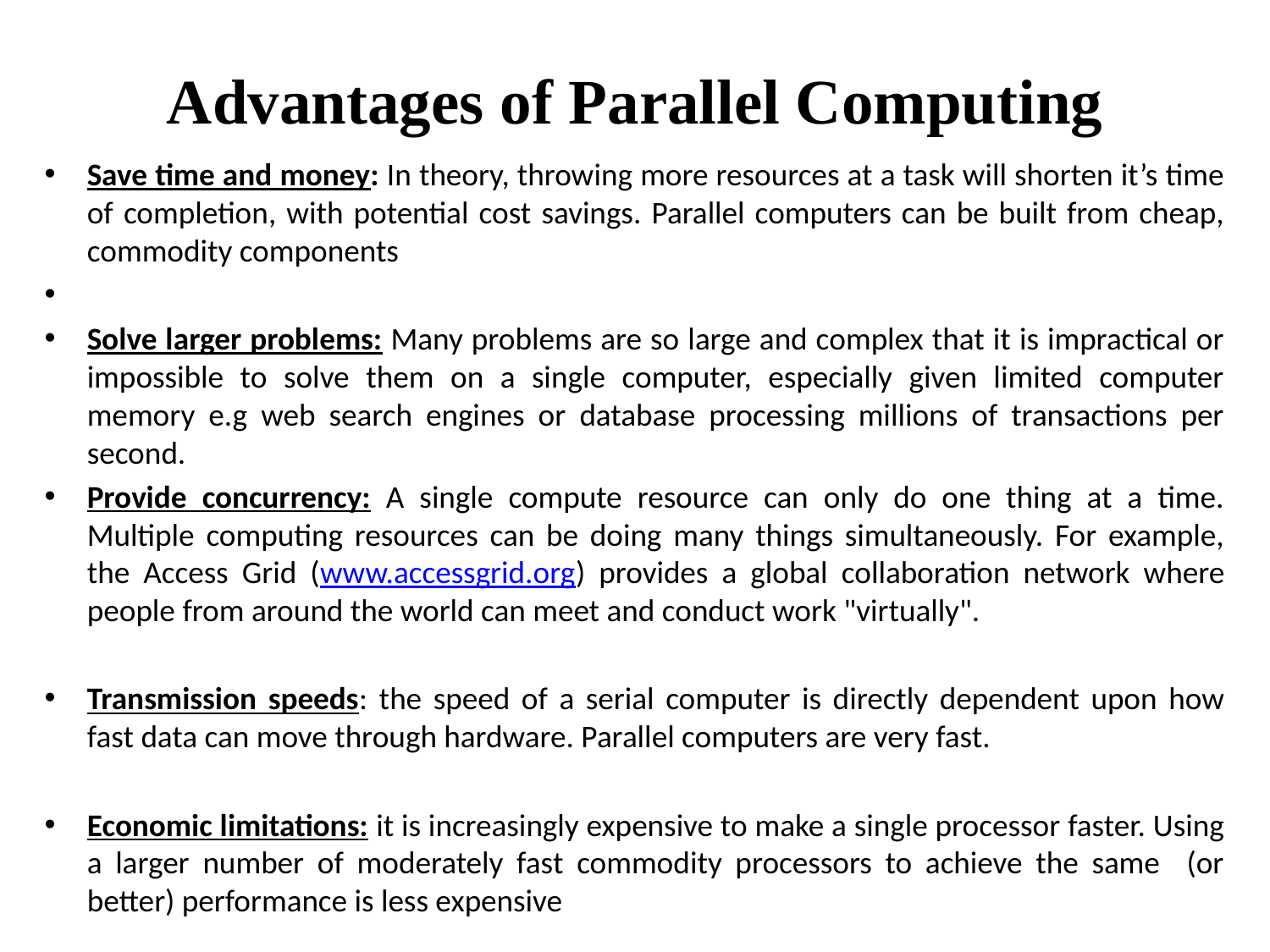

# Advantages of Parallel Computing
Save time and money: In theory, throwing more resources at a task will shorten it’s time of completion, with potential cost savings. Parallel computers can be built from cheap, commodity components

Solve larger problems: Many problems are so large and complex that it is impractical or impossible to solve them on a single computer, especially given limited computer memory e.g web search engines or database processing millions of transactions per second.
Provide concurrency: A single compute resource can only do one thing at a time. Multiple computing resources can be doing many things simultaneously. For example, the Access Grid (www.accessgrid.org) provides a global collaboration network where people from around the world can meet and conduct work "virtually".

Transmission speeds: the speed of a serial computer is directly dependent upon how fast data can move through hardware. Parallel computers are very fast.

Economic limitations: it is increasingly expensive to make a single processor faster. Using a larger number of moderately fast commodity processors to achieve the same  (or better) performance is less expensive